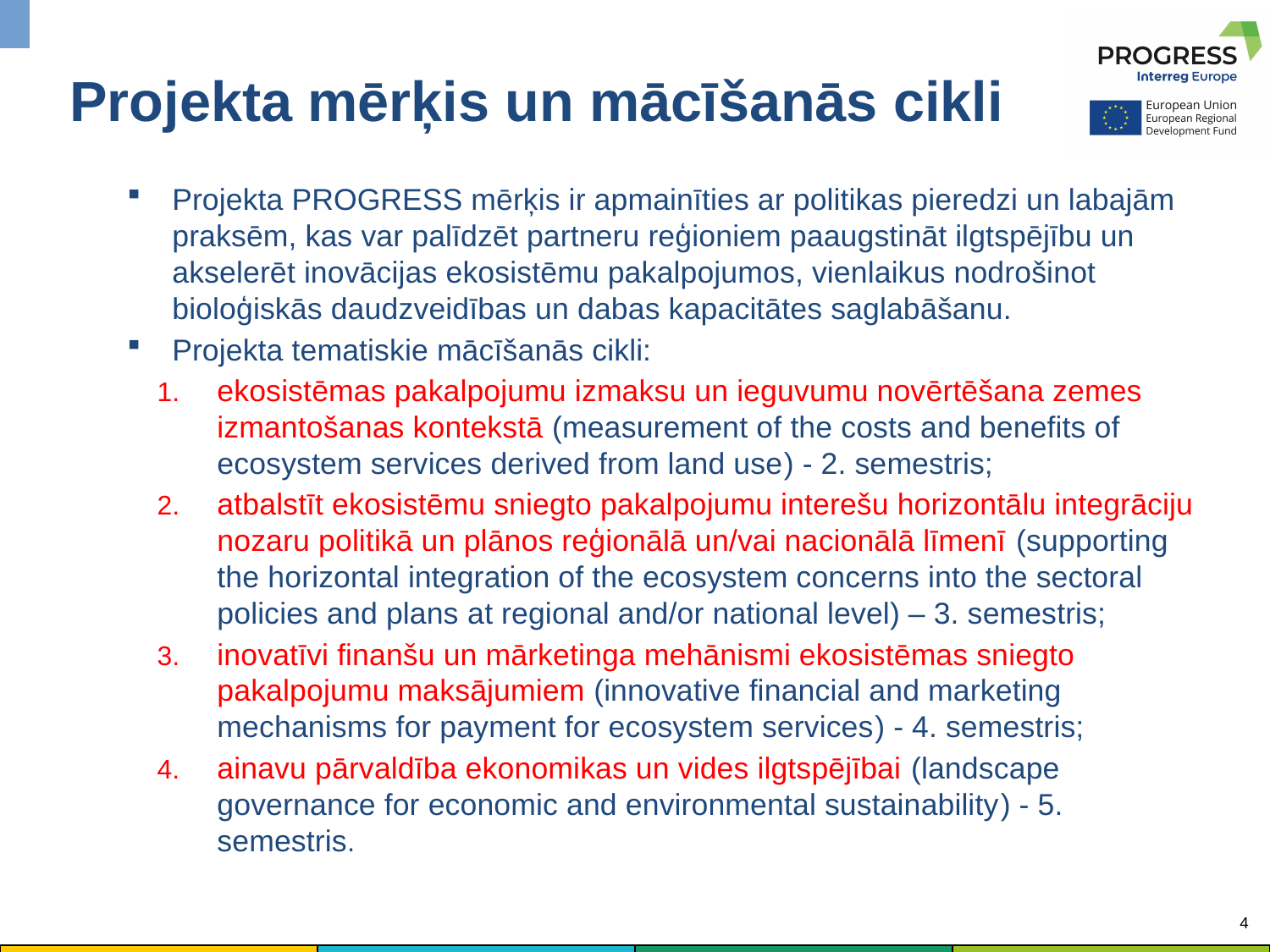

# Projekta mērķis un mācīšanās cikli
Projekta PROGRESS mērķis ir apmainīties ar politikas pieredzi un labajām praksēm, kas var palīdzēt partneru reģioniem paaugstināt ilgtspējību un akselerēt inovācijas ekosistēmu pakalpojumos, vienlaikus nodrošinot bioloģiskās daudzveidības un dabas kapacitātes saglabāšanu.
Projekta tematiskie mācīšanās cikli:
ekosistēmas pakalpojumu izmaksu un ieguvumu novērtēšana zemes izmantošanas kontekstā (measurement of the costs and benefits of ecosystem services derived from land use) - 2. semestris;
atbalstīt ekosistēmu sniegto pakalpojumu interešu horizontālu integrāciju nozaru politikā un plānos reģionālā un/vai nacionālā līmenī (supporting the horizontal integration of the ecosystem concerns into the sectoral policies and plans at regional and/or national level) – 3. semestris;
inovatīvi finanšu un mārketinga mehānismi ekosistēmas sniegto pakalpojumu maksājumiem (innovative financial and marketing mechanisms for payment for ecosystem services) - 4. semestris;
ainavu pārvaldība ekonomikas un vides ilgtspējībai (landscape governance for economic and environmental sustainability) - 5. semestris.
4